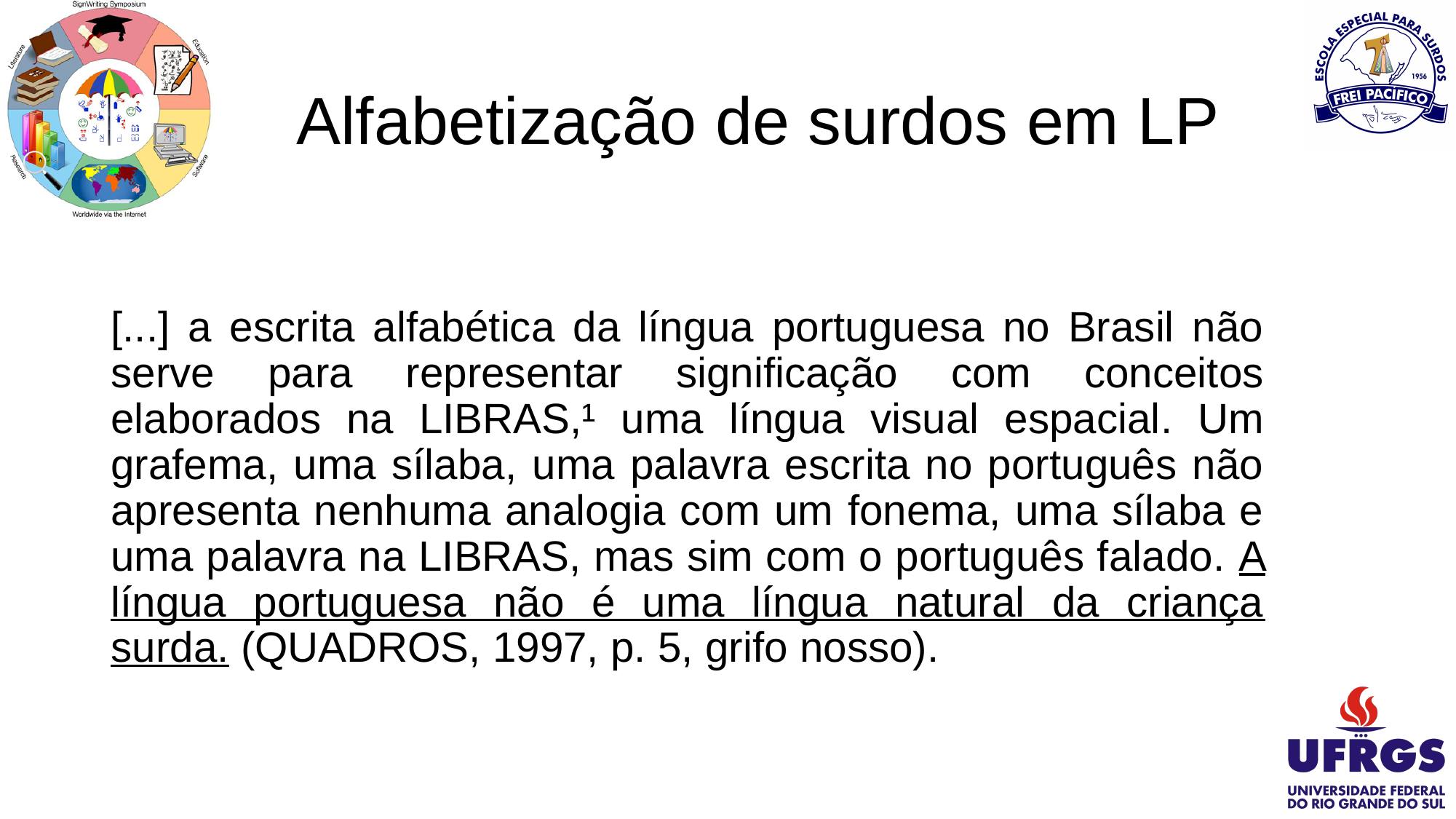

# Alfabetização de surdos em LP
[...] a escrita alfabética da língua portuguesa no Brasil não serve para representar significação com conceitos elaborados na LIBRAS,¹ uma língua visual espacial. Um grafema, uma sílaba, uma palavra escrita no português não apresenta nenhuma analogia com um fonema, uma sílaba e uma palavra na LIBRAS, mas sim com o português falado. A língua portuguesa não é uma língua natural da criança surda. (QUADROS, 1997, p. 5, grifo nosso).